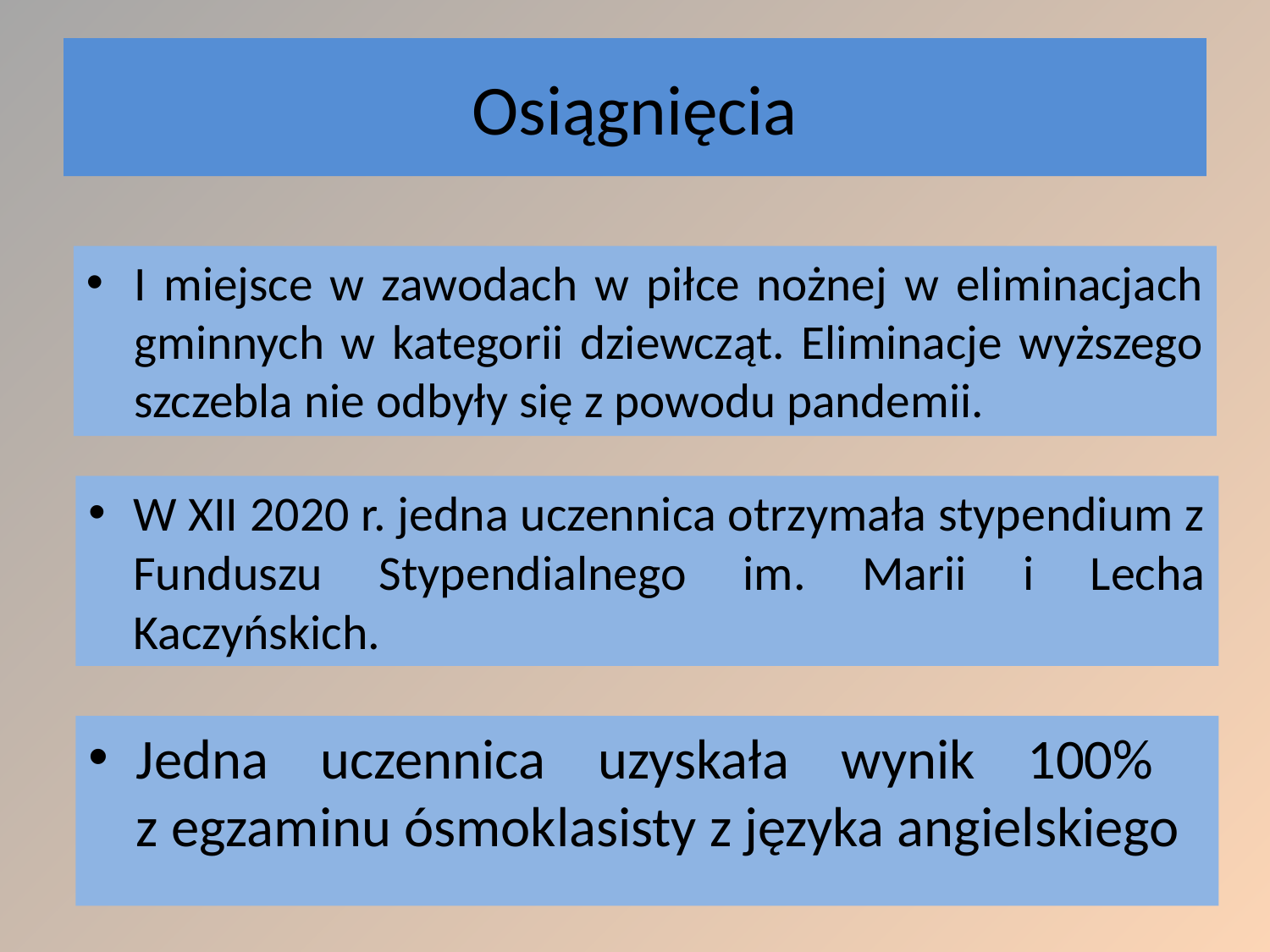

# Osiągnięcia
I miejsce w zawodach w piłce nożnej w eliminacjach gminnych w kategorii dziewcząt. Eliminacje wyższego szczebla nie odbyły się z powodu pandemii.
W XII 2020 r. jedna uczennica otrzymała stypendium z Funduszu Stypendialnego im. Marii i Lecha Kaczyńskich.
Jedna uczennica uzyskała wynik 100%
z egzaminu ósmoklasisty z języka angielskiego